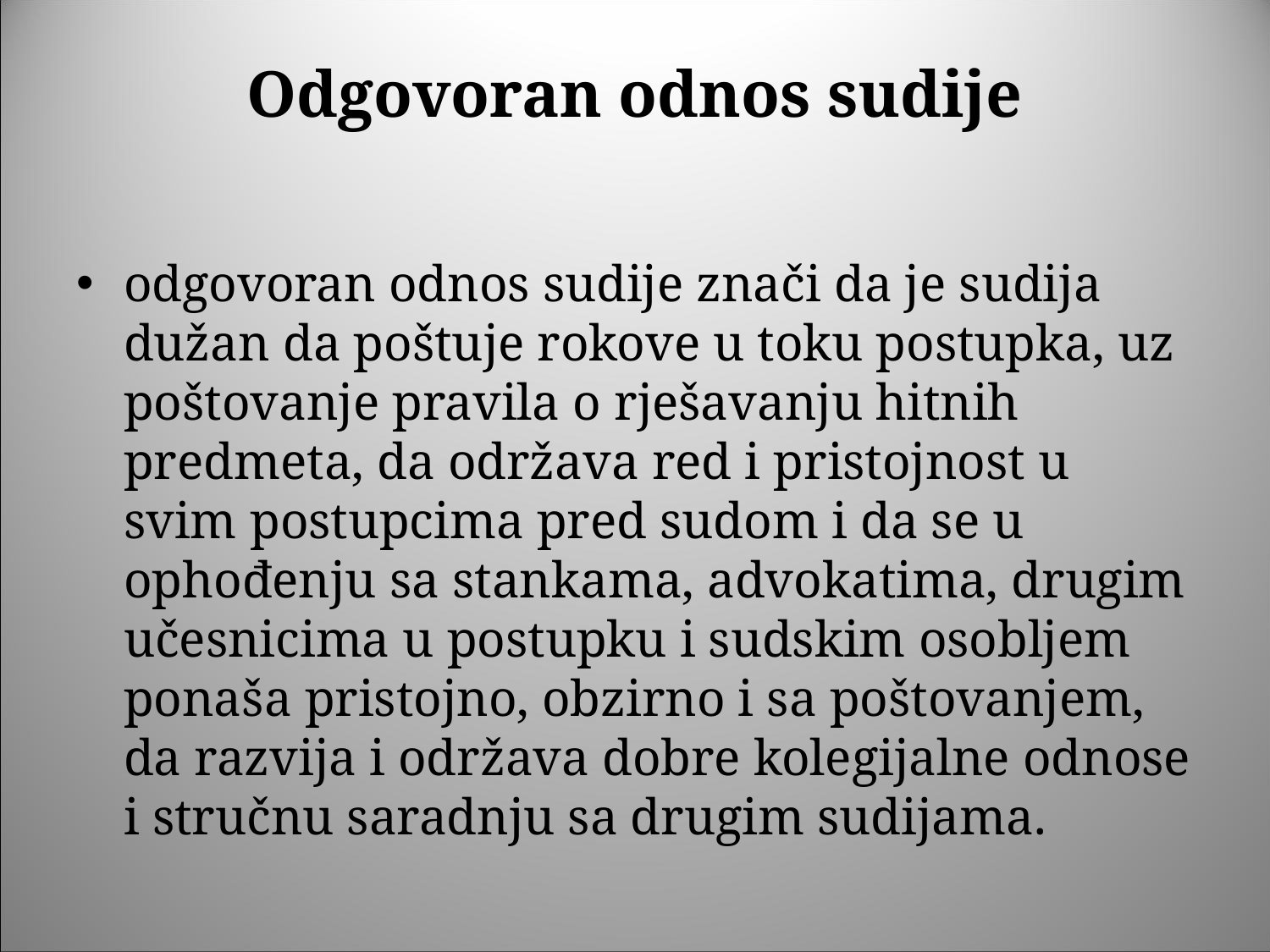

# Odgovoran odnos sudije
odgovoran odnos sudije znači da je sudija dužan da poštuje rokove u toku postupka, uz poštovanje pravila o rješavanju hitnih predmeta, da održava red i pristojnost u svim postupcima pred sudom i da se u ophođenju sa stankama, advokatima, drugim učesnicima u postupku i sudskim osobljem ponaša pristojno, obzirno i sa poštovanjem, da razvija i održava dobre kolegijalne odnose i stručnu saradnju sa drugim sudijama.